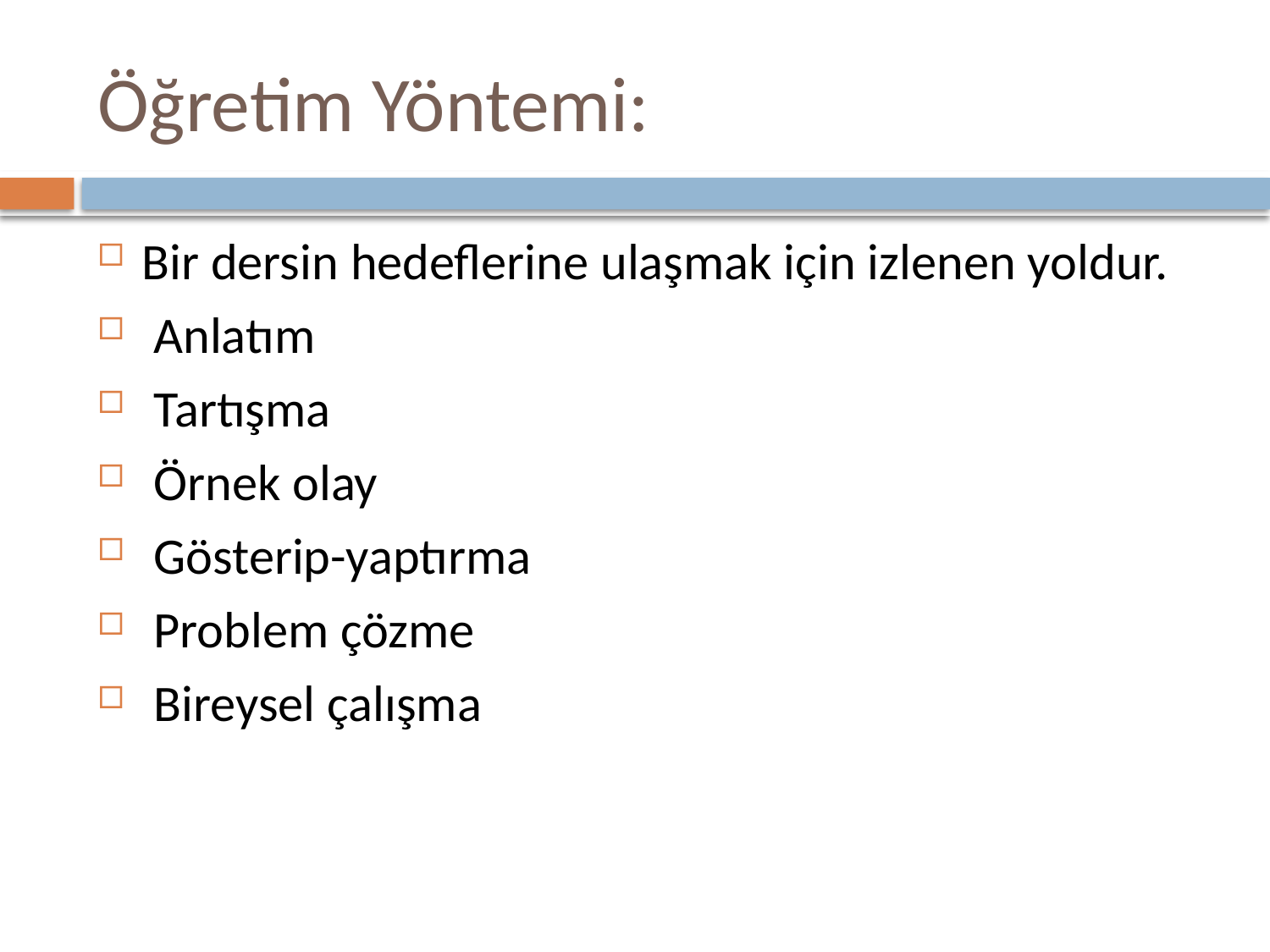

# Öğretim Yöntemi:
Bir dersin hedeflerine ulaşmak için izlenen yoldur.
 Anlatım
 Tartışma
 Örnek olay
 Gösterip-yaptırma
 Problem çözme
 Bireysel çalışma